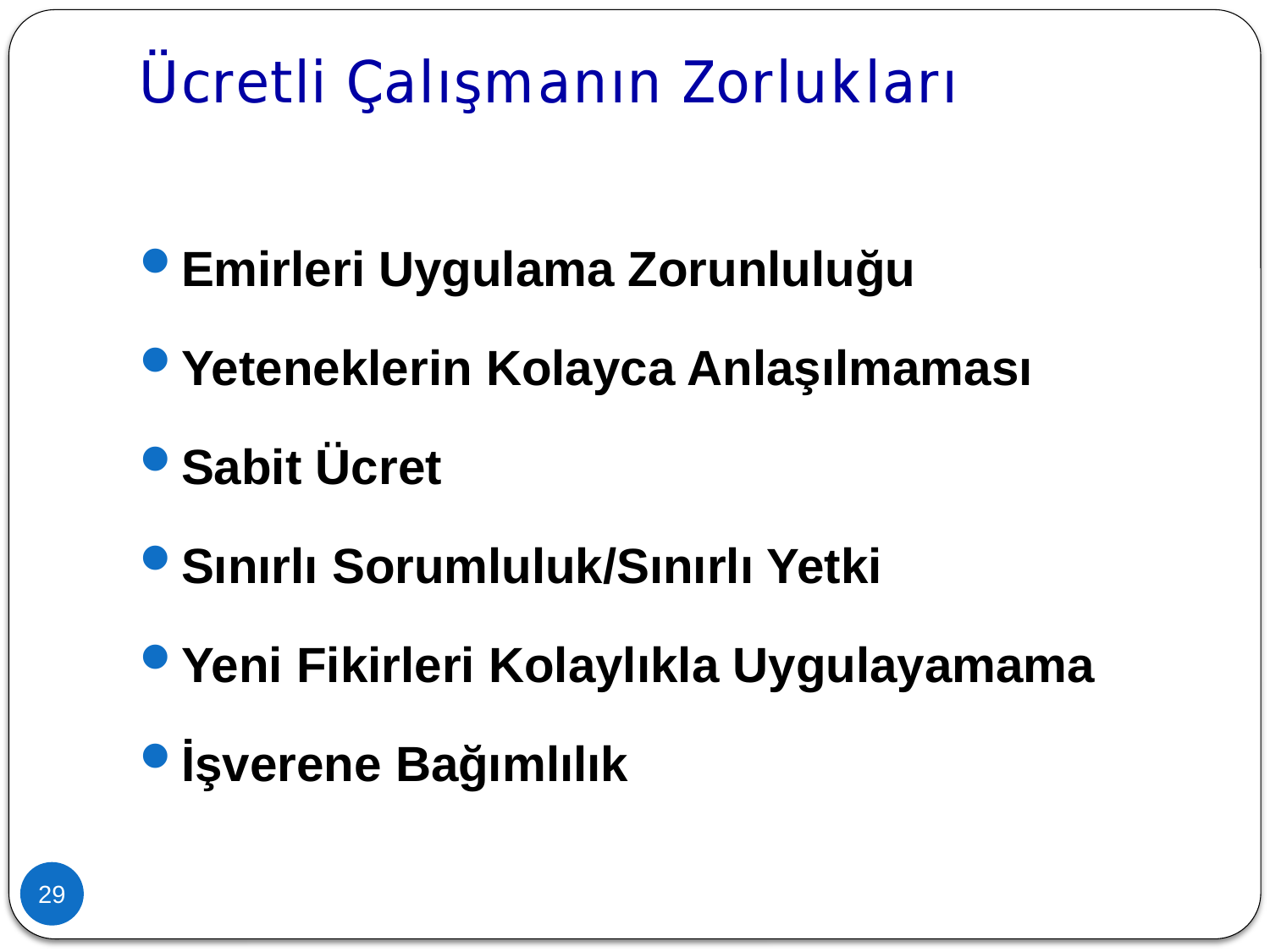

# Ücretli Çalışmanın Zorlukları
Emirleri Uygulama Zorunluluğu
Yeteneklerin Kolayca Anlaşılmaması
Sabit Ücret
Sınırlı Sorumluluk/Sınırlı Yetki
Yeni Fikirleri Kolaylıkla Uygulayamama
İşverene Bağımlılık

29